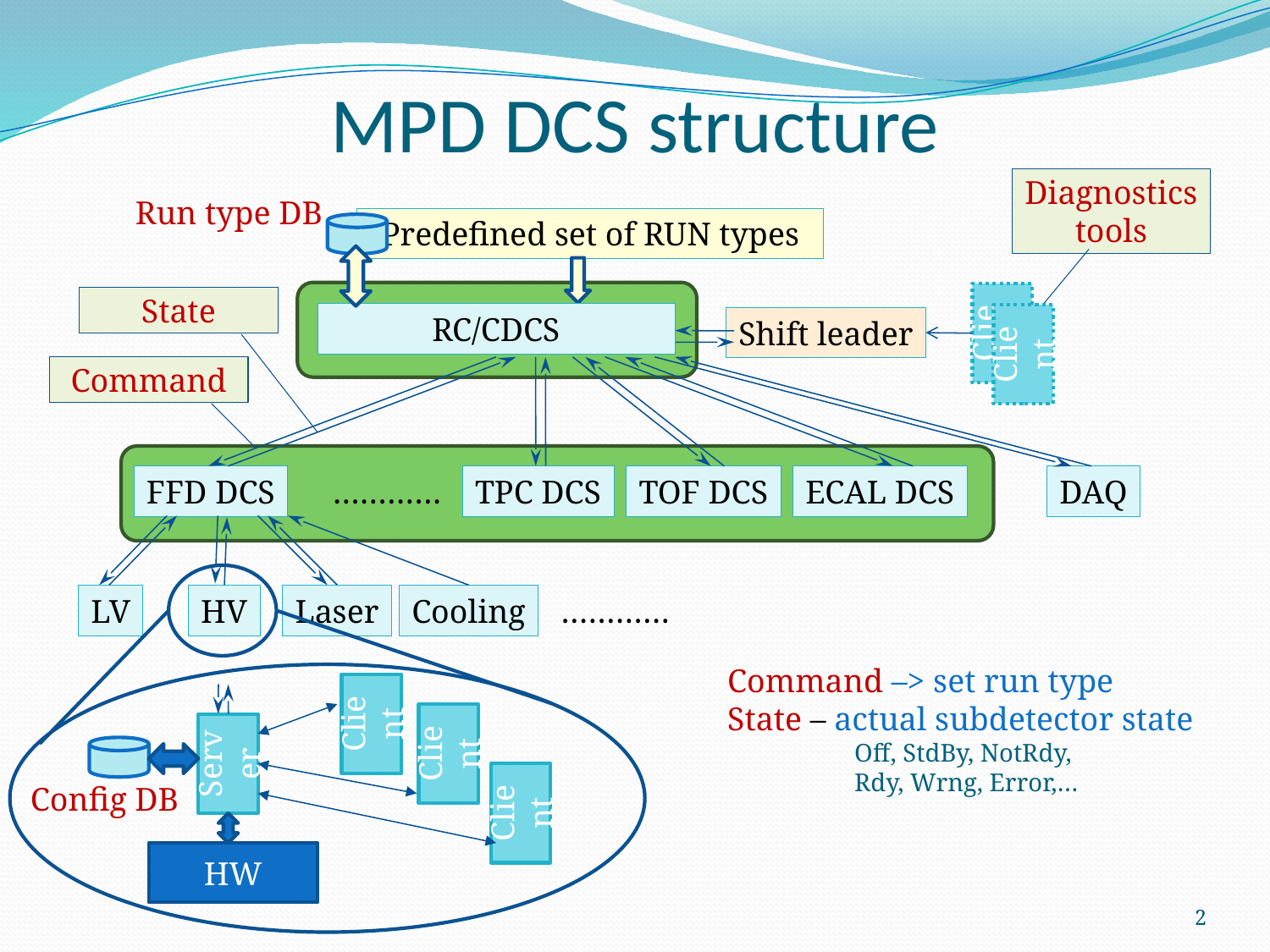

# MPD DCS structure
Diagnostics tools
Run type DB
Predefined set of RUN types

Client
State
RC/CDCS
Client
Shift leader
Command

FFD DCS
…………
TPC DCS
TOF DCS
ECAL DCS
DAQ

LV
HV
Laser
Cooling
…………
Command –> set run type
State – actual subdetector state
	Off, StdBy, NotRdy,
	Rdy, Wrng, Error,…

Client
Client
Server

Client
Config DB

HW
2